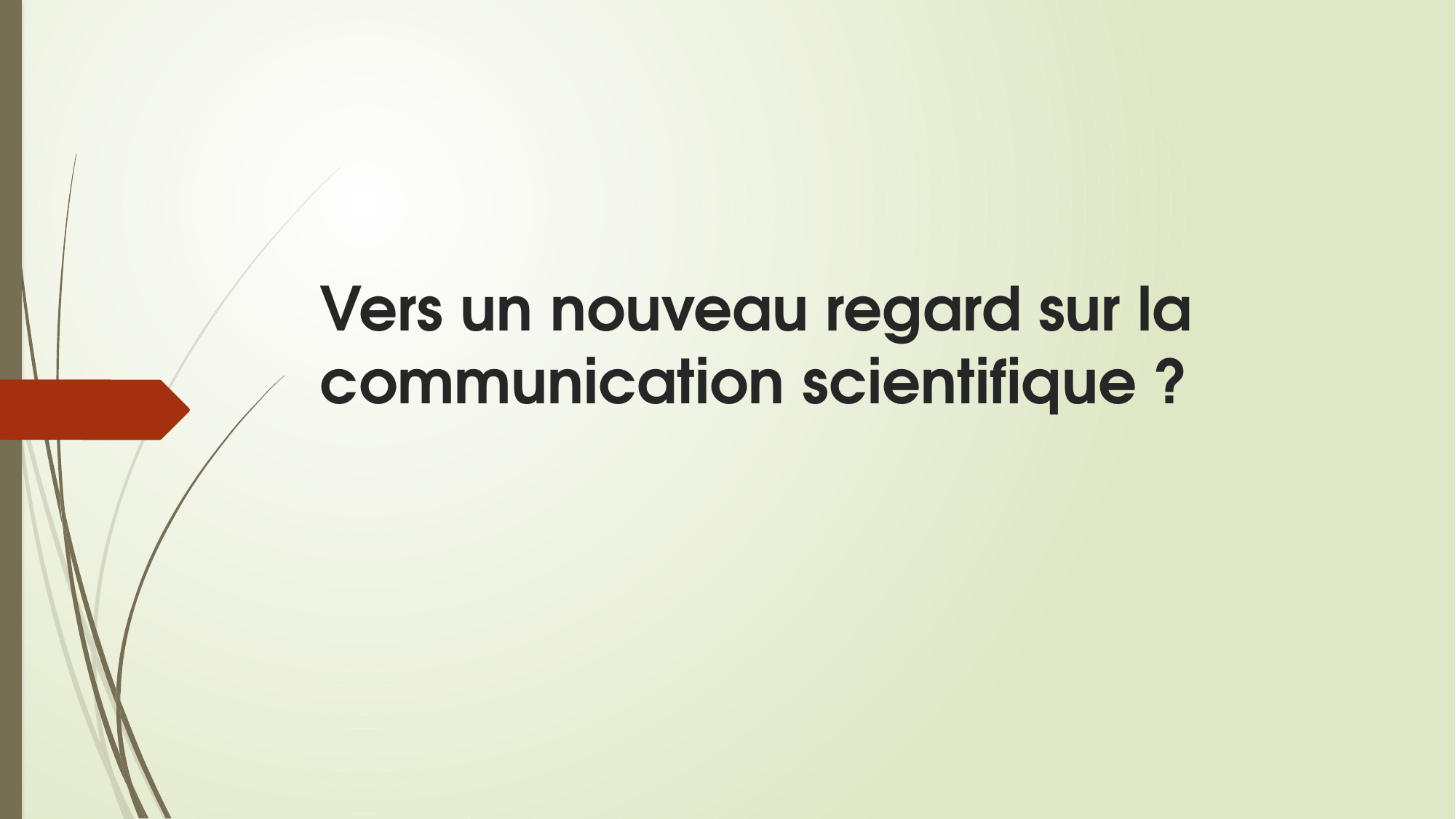

# Vers un nouveau regard sur la communication scientifique ?